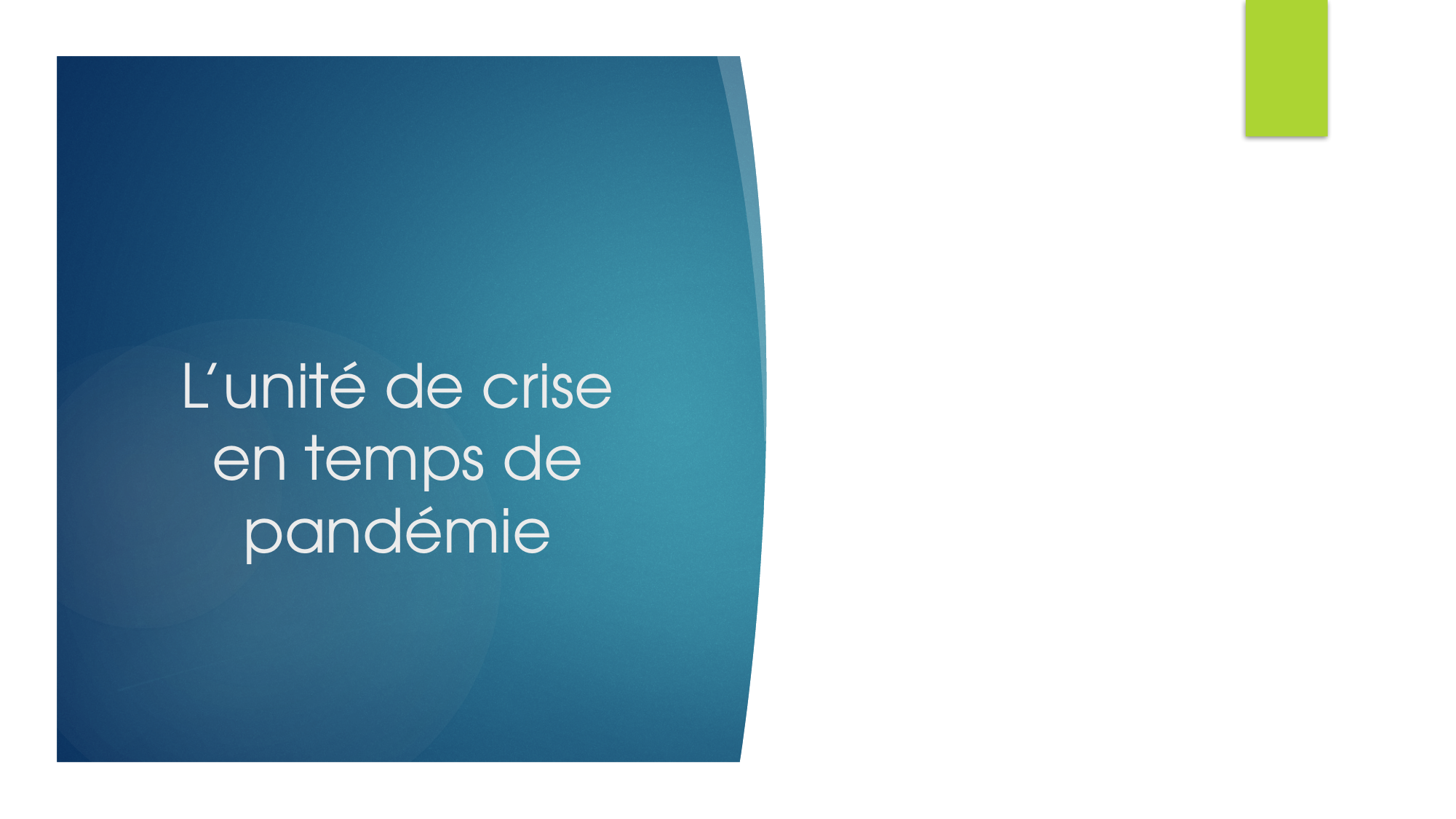

# L’unité de crise en temps de pandémie